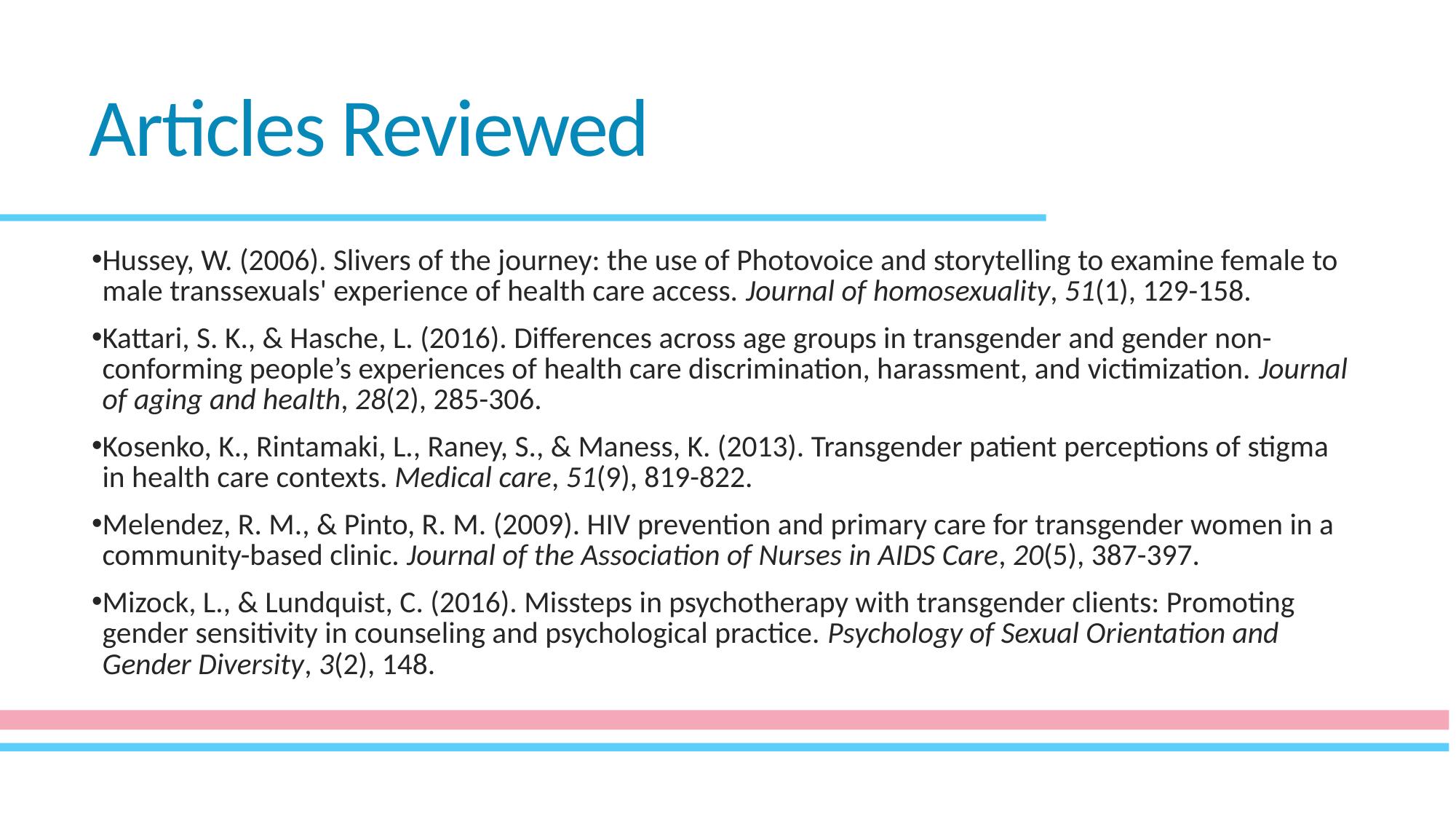

# Articles Reviewed
Hussey, W. (2006). Slivers of the journey: the use of Photovoice and storytelling to examine female to male transsexuals' experience of health care access. Journal of homosexuality, 51(1), 129-158.
Kattari, S. K., & Hasche, L. (2016). Differences across age groups in transgender and gender non-conforming people’s experiences of health care discrimination, harassment, and victimization. Journal of aging and health, 28(2), 285-306.
Kosenko, K., Rintamaki, L., Raney, S., & Maness, K. (2013). Transgender patient perceptions of stigma in health care contexts. Medical care, 51(9), 819-822.
Melendez, R. M., & Pinto, R. M. (2009). HIV prevention and primary care for transgender women in a community-based clinic. Journal of the Association of Nurses in AIDS Care, 20(5), 387-397.
Mizock, L., & Lundquist, C. (2016). Missteps in psychotherapy with transgender clients: Promoting gender sensitivity in counseling and psychological practice. Psychology of Sexual Orientation and Gender Diversity, 3(2), 148.